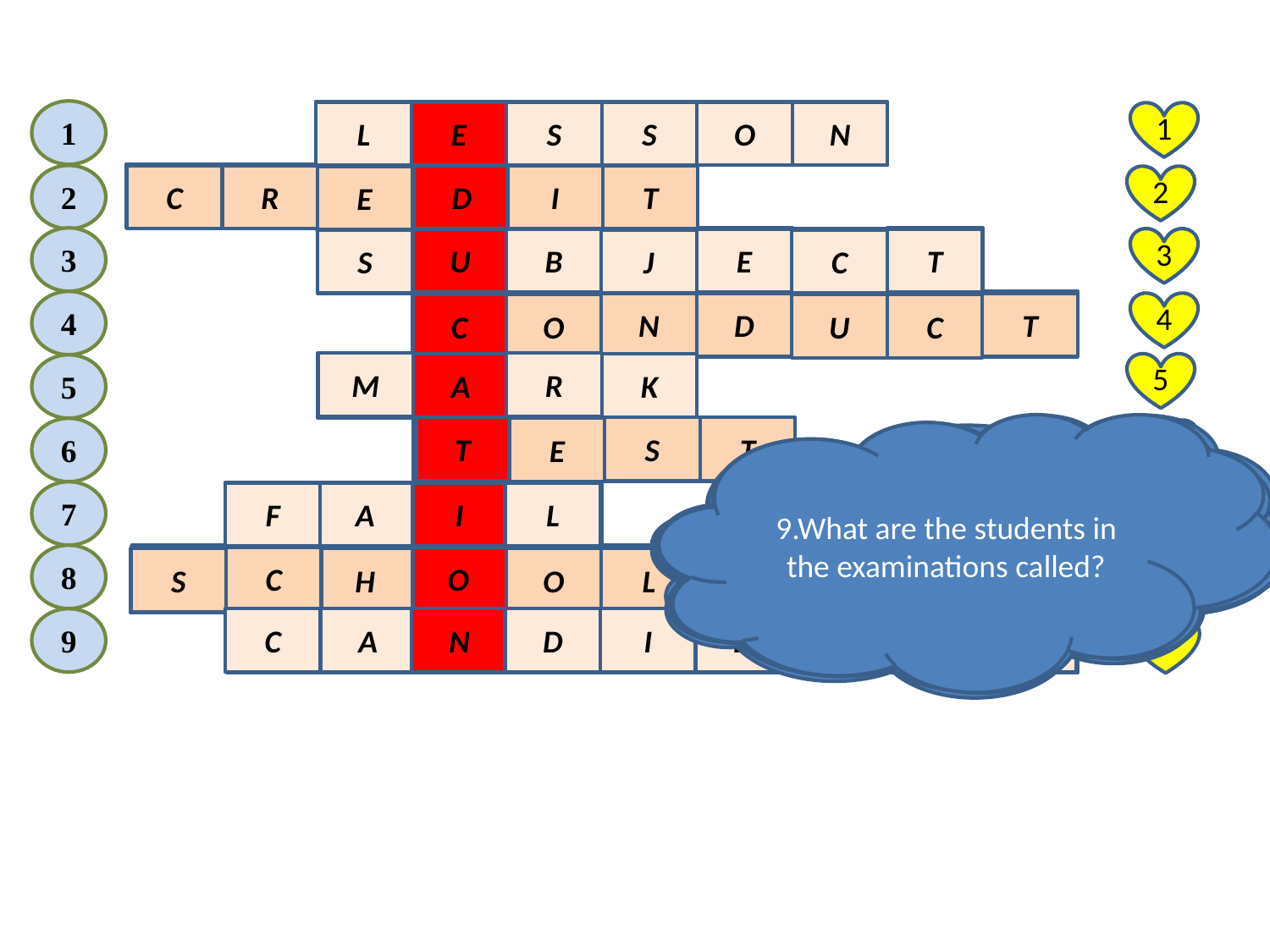

1

L
E
S
S
O
N
1

2
C
R
D
I
T
2
E
3

3

U
B

E

T
S
J
C
4

4
N
D
T
C
O
U
C
M
R
5
A
K
5

9.What are the students in the examinations called?
6.To check your study
7.You do not pass and the exam will be called…..
T
S
T
6

E

6
4.It is ranked and marked by behavior.
5.If you get 10 in studying, you will happy
8.You go to everyday to widen knowledge.
3.It replaces maths, geogrephy, history …………
2.Students scroring between 7.0 – 8.49 are called ……..
1.We learn my teacher’s ……… by heart.
7
F

A

I

L

7

8

C
O
S

H

O
L

8
9
C
A
N
D
I
D
A
T
E

9